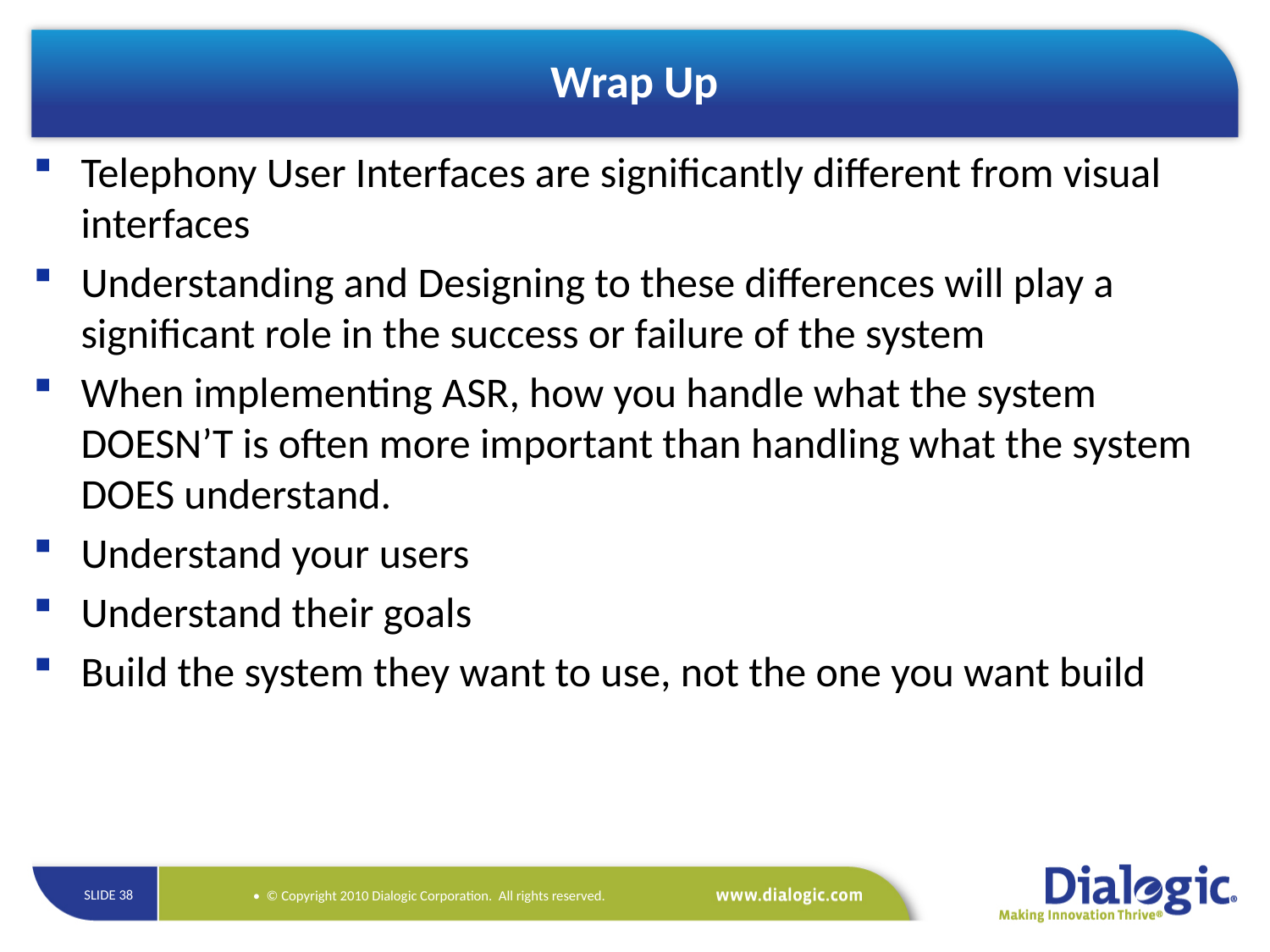

# Wrap Up
Telephony User Interfaces are significantly different from visual interfaces
Understanding and Designing to these differences will play a significant role in the success or failure of the system
When implementing ASR, how you handle what the system DOESN’T is often more important than handling what the system DOES understand.
Understand your users
Understand their goals
Build the system they want to use, not the one you want build